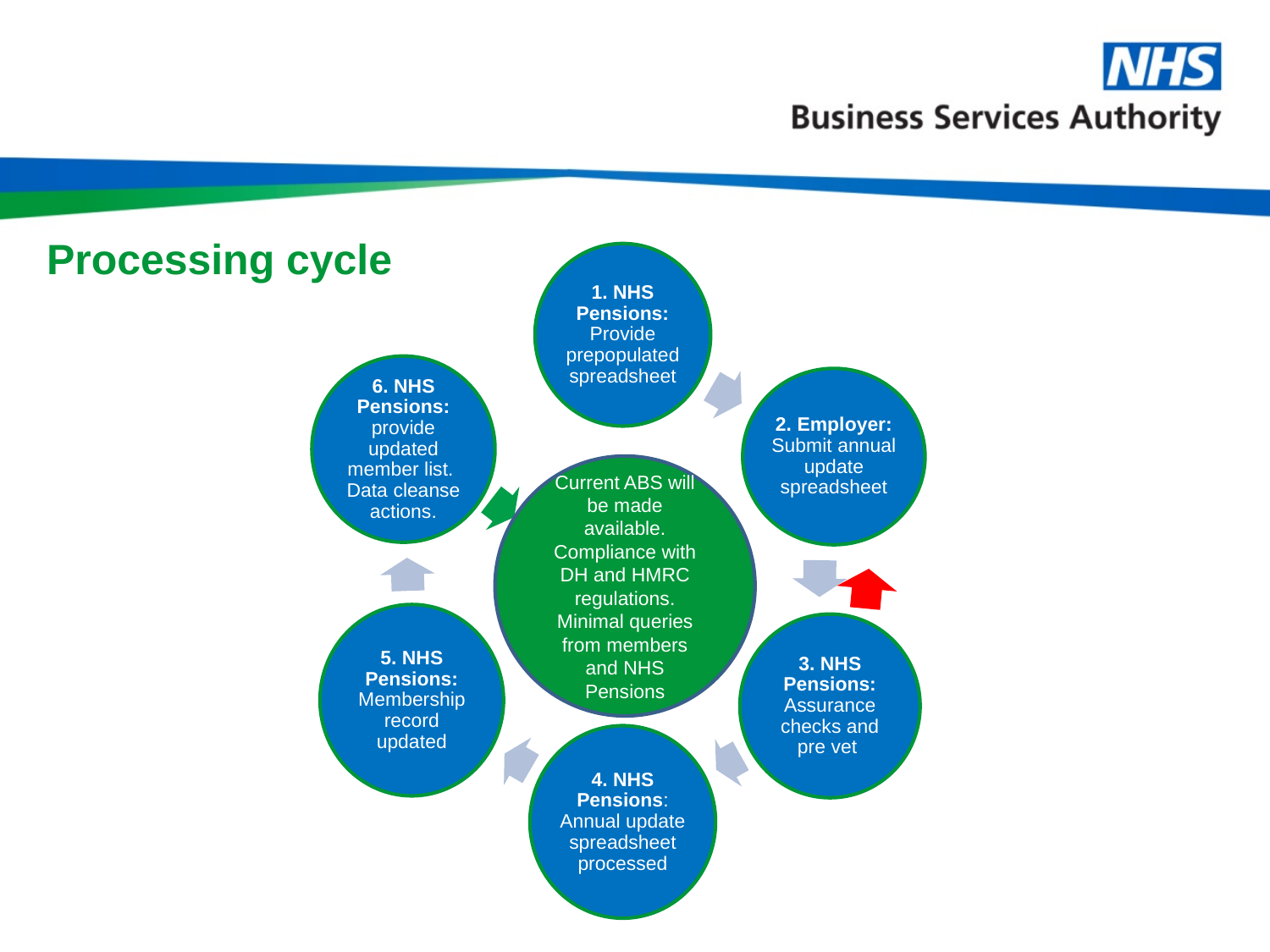

# Processing cycle
1. NHS Pensions: Provide prepopulated spreadsheet

2. Employer: Submit annual update spreadsheet

3. NHS Pensions: Assurance checks and pre vet

4. NHS Pensions: Annual update spreadsheet processed

5. NHS Pensions: Membership record updated

6. NHS Pensions: provide updated member list.  Data cleanse actions.

Current ABS will be made available.
Compliance with DH and HMRC regulations.
Minimal queries from members and NHS Pensions